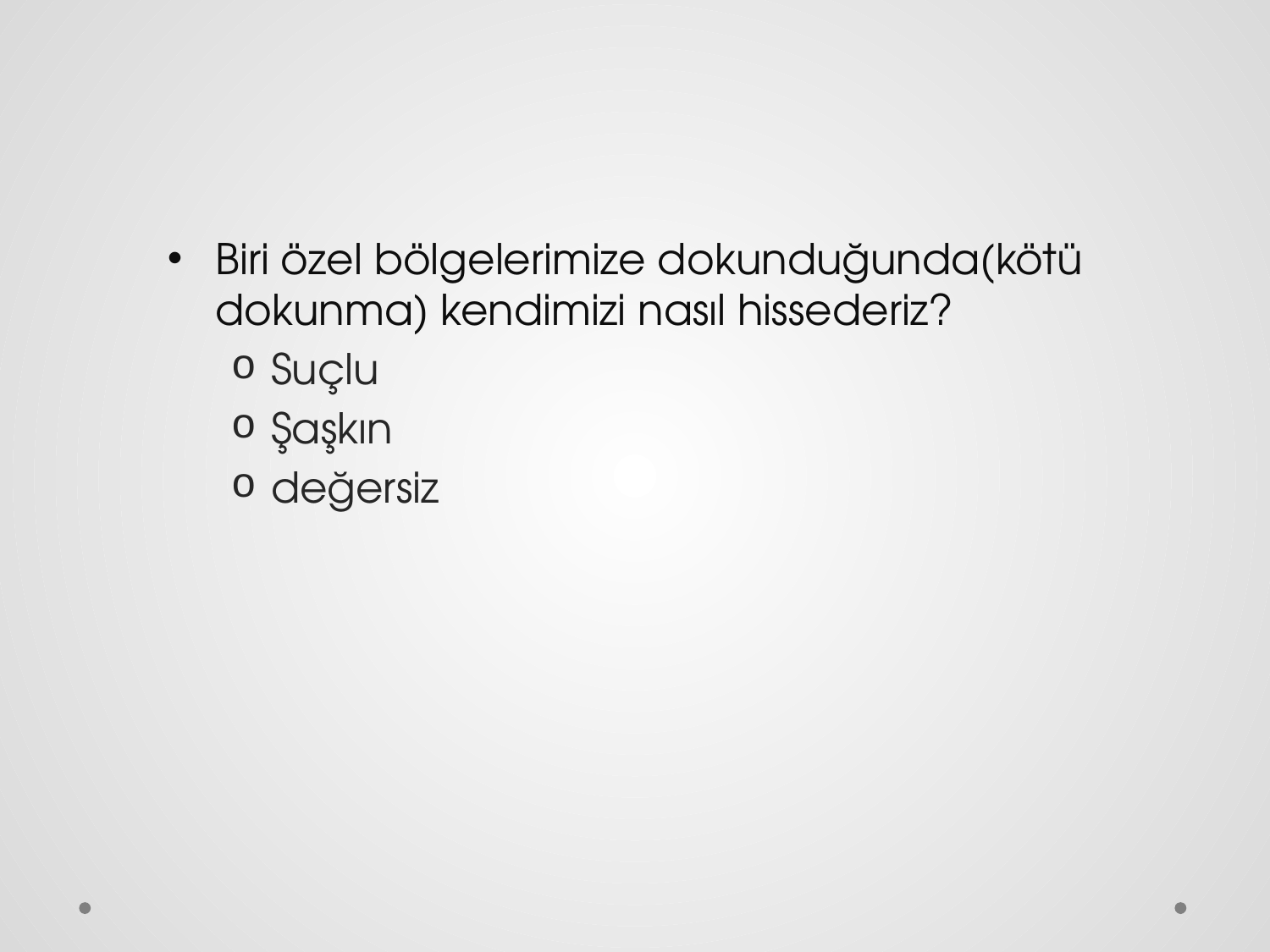

Biri özel bölgelerimize dokunduğunda(kötü dokunma) kendimizi nasıl hissederiz?
Suçlu
Şaşkın
değersiz